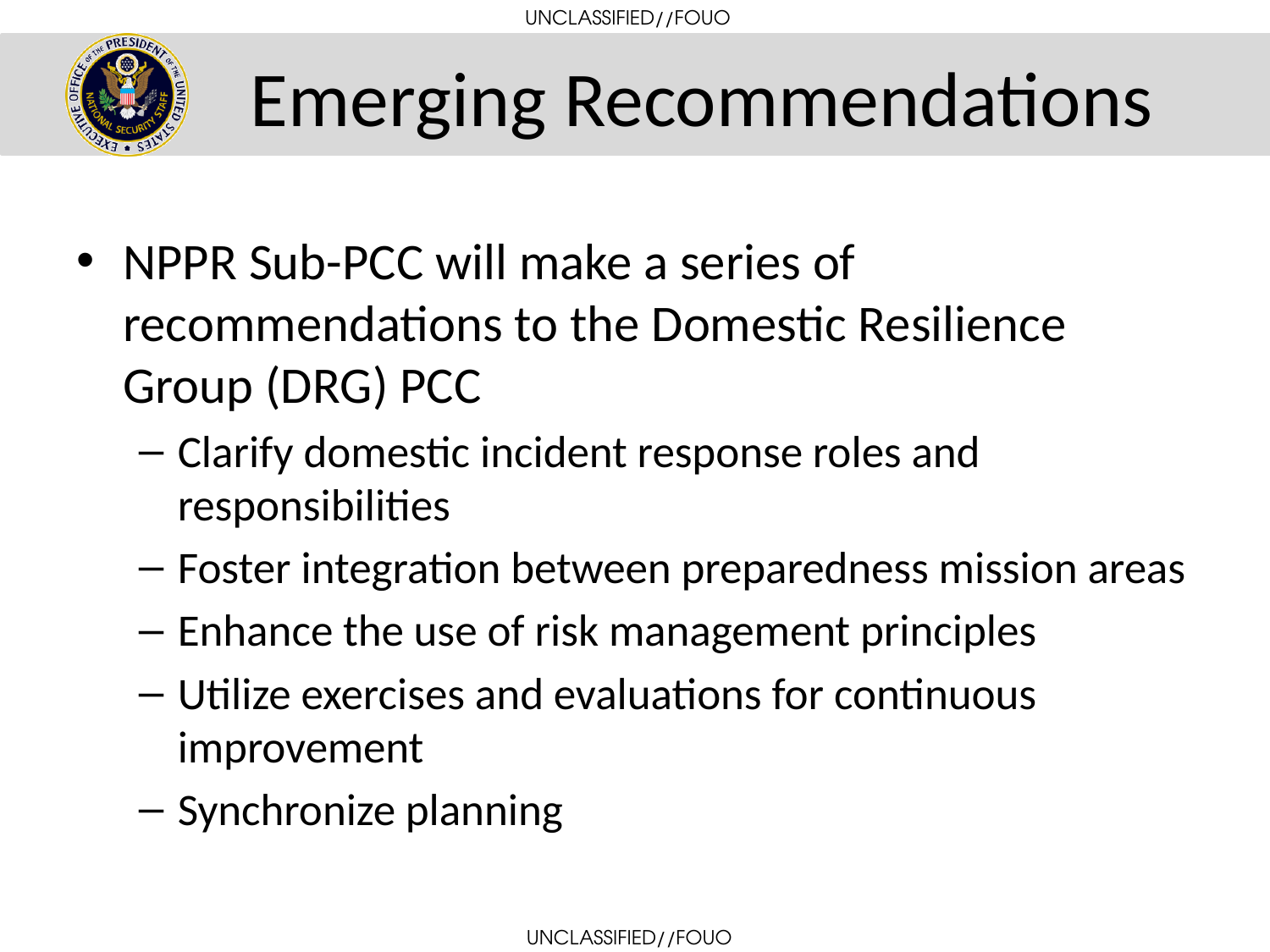

# Emerging Recommendations
NPPR Sub-PCC will make a series of recommendations to the Domestic Resilience Group (DRG) PCC
Clarify domestic incident response roles and responsibilities
Foster integration between preparedness mission areas
Enhance the use of risk management principles
Utilize exercises and evaluations for continuous improvement
Synchronize planning